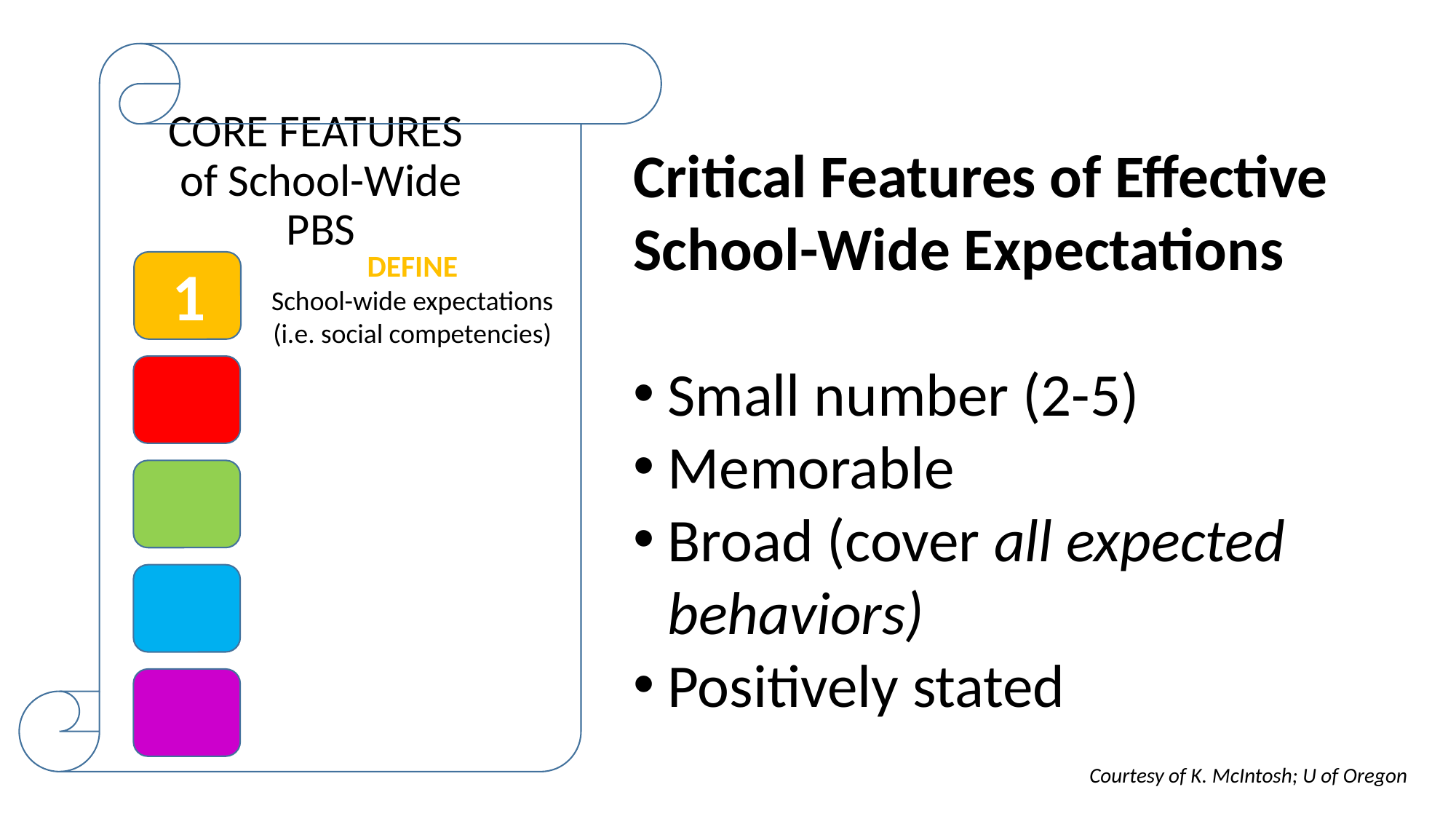

CORE FEATURES
of School-Wide PBS
Critical Features of Effective School-Wide Expectations

Small number (2-5)
Memorable
Broad (cover all expected behaviors)
Positively stated
DEFINE
School-wide expectations (i.e. social competencies)
1

Courtesy of K. McIntosh; U of Oregon